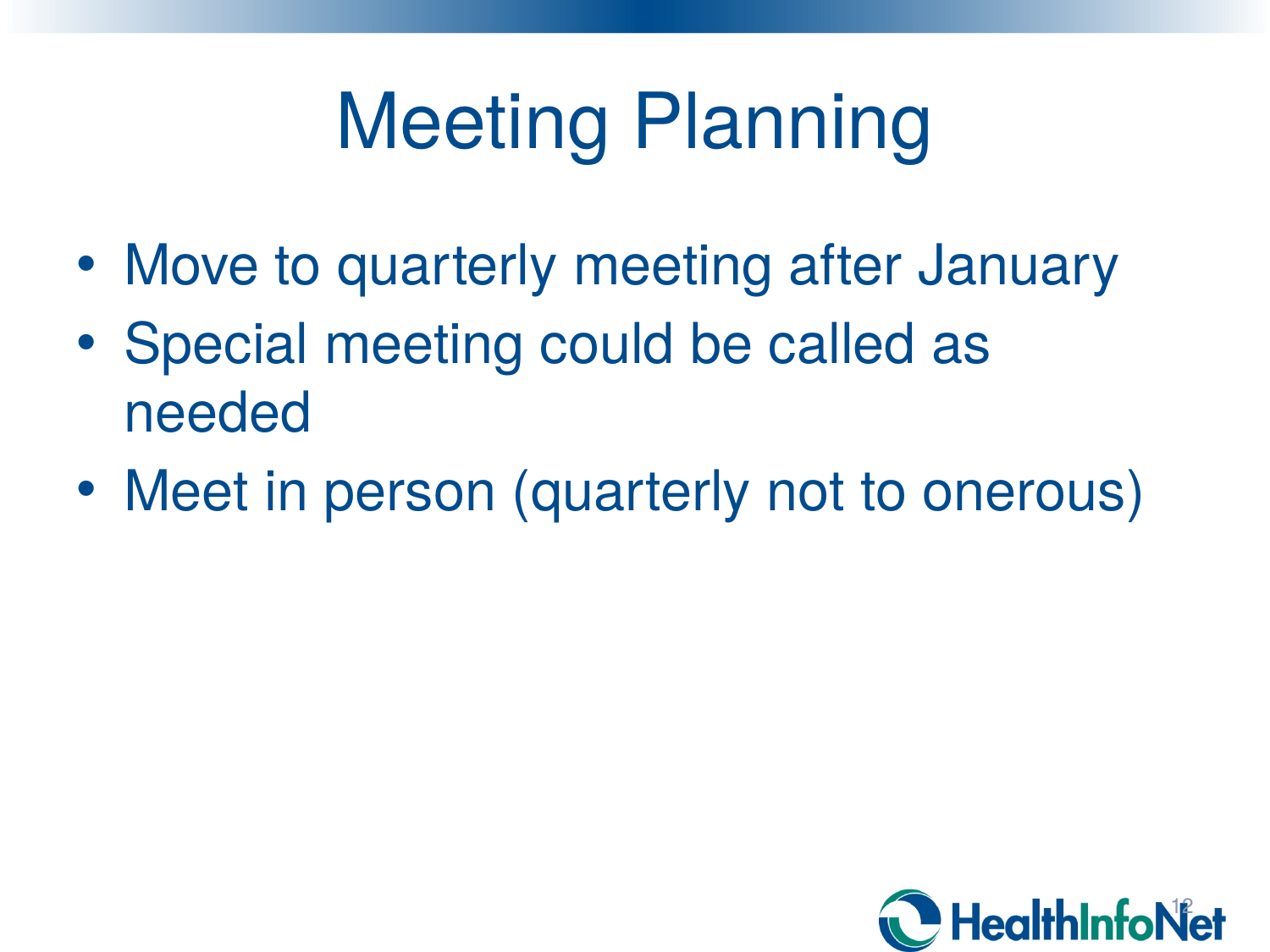

# Meeting Planning
Move to quarterly meeting after January
Special meeting could be called as needed
Meet in person (quarterly not to onerous)

12